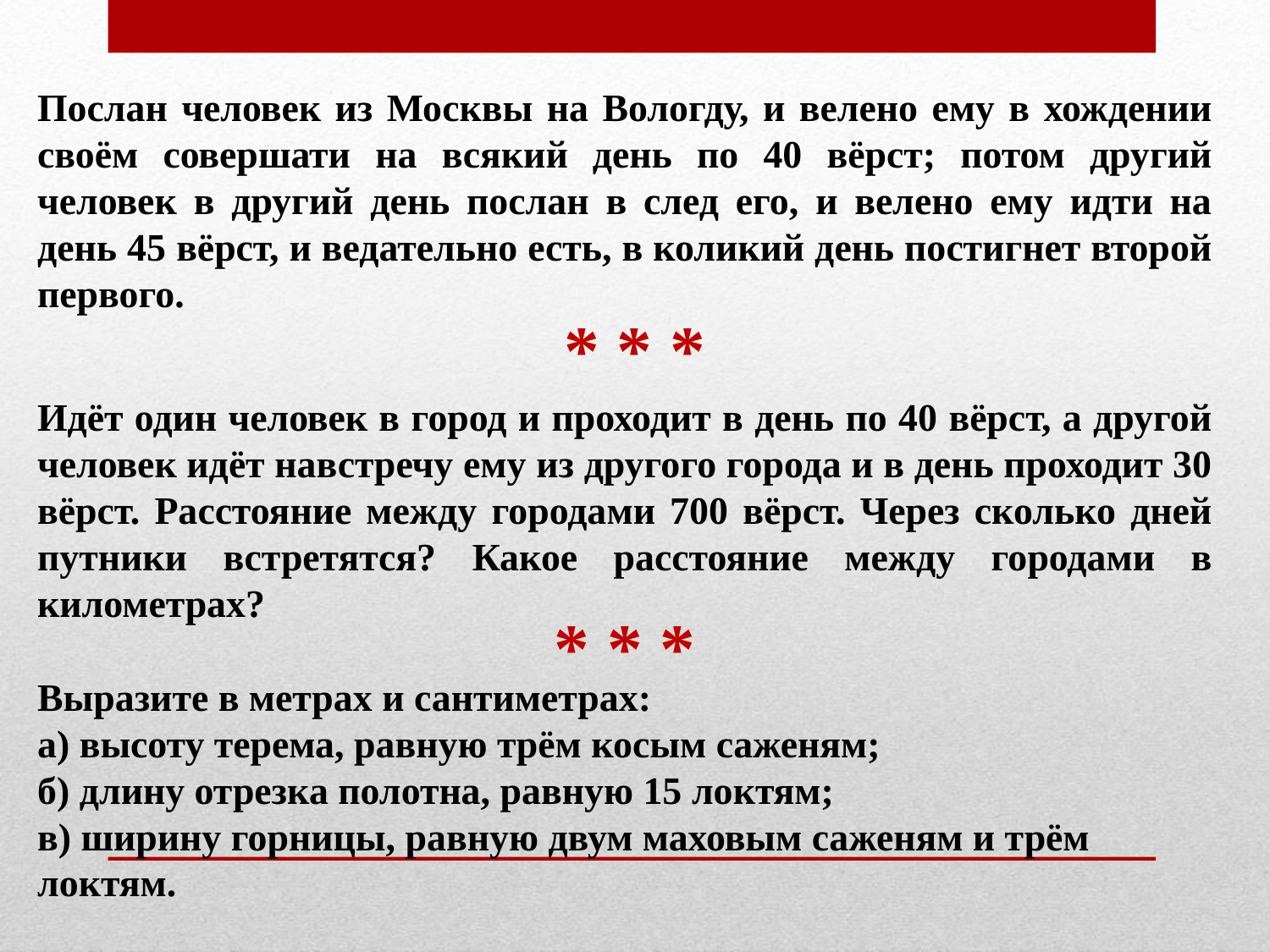

Послан человек из Москвы на Вологду, и велено ему в хождении своём совершати на всякий день по 40 вёрст; потом другий человек в другий день послан в след его, и велено ему идти на день 45 вёрст, и ведательно есть, в коликий день постигнет второй первого.
* * *
Идёт один человек в город и проходит в день по 40 вёрст, а другой человек идёт навстречу ему из другого города и в день проходит 30 вёрст. Расстояние между городами 700 вёрст. Через сколько дней путники встретятся? Какое расстояние между городами в километрах?
* * *
Выразите в метрах и сантиметрах:
а) высоту терема, равную трём косым саженям;
б) длину отрезка полотна, равную 15 локтям;
в) ширину горницы, равную двум маховым саженям и трём локтям.